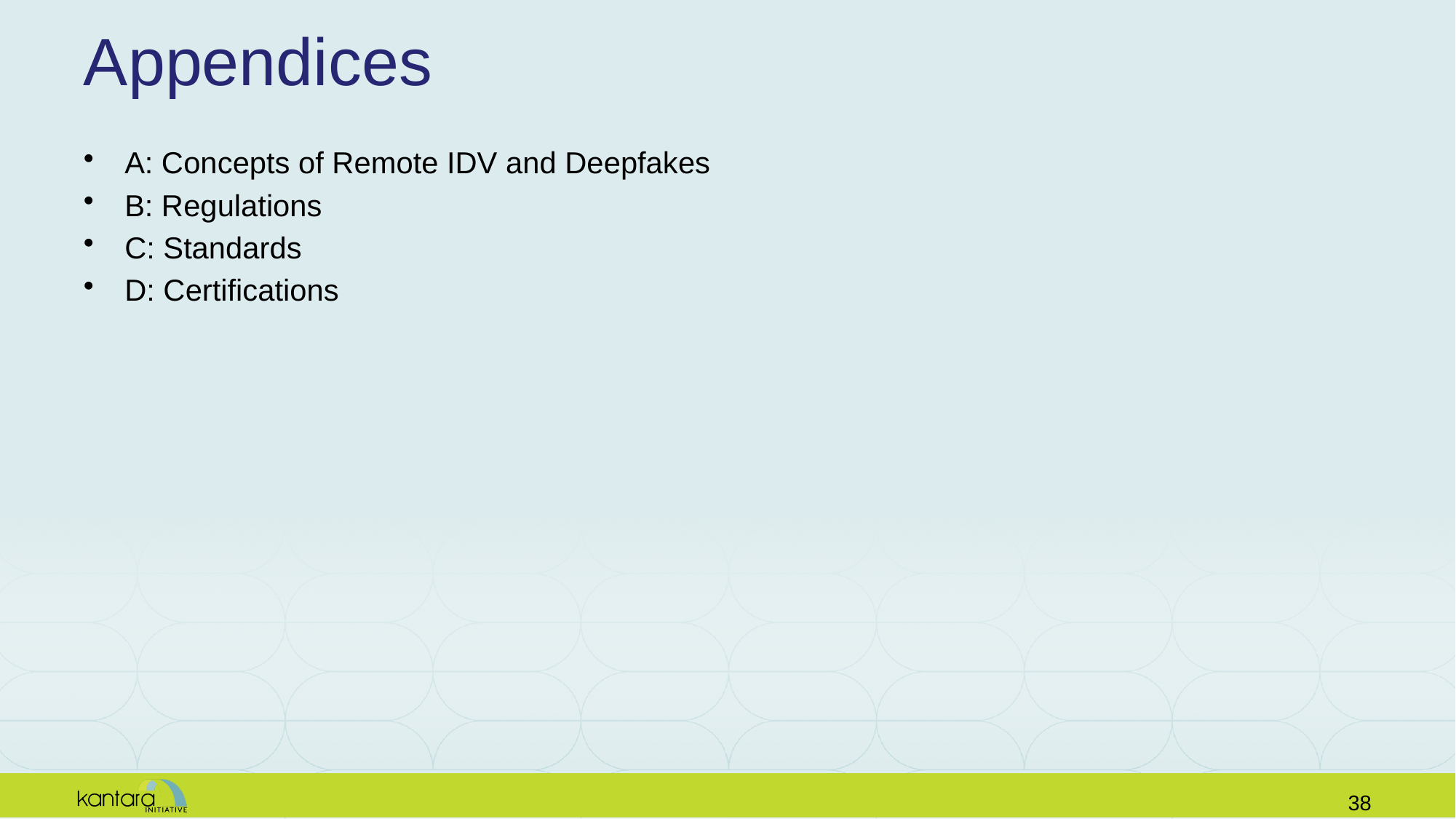

# Appendices
A: Concepts of Remote IDV and Deepfakes
B: Regulations
C: Standards
D: Certifications

38